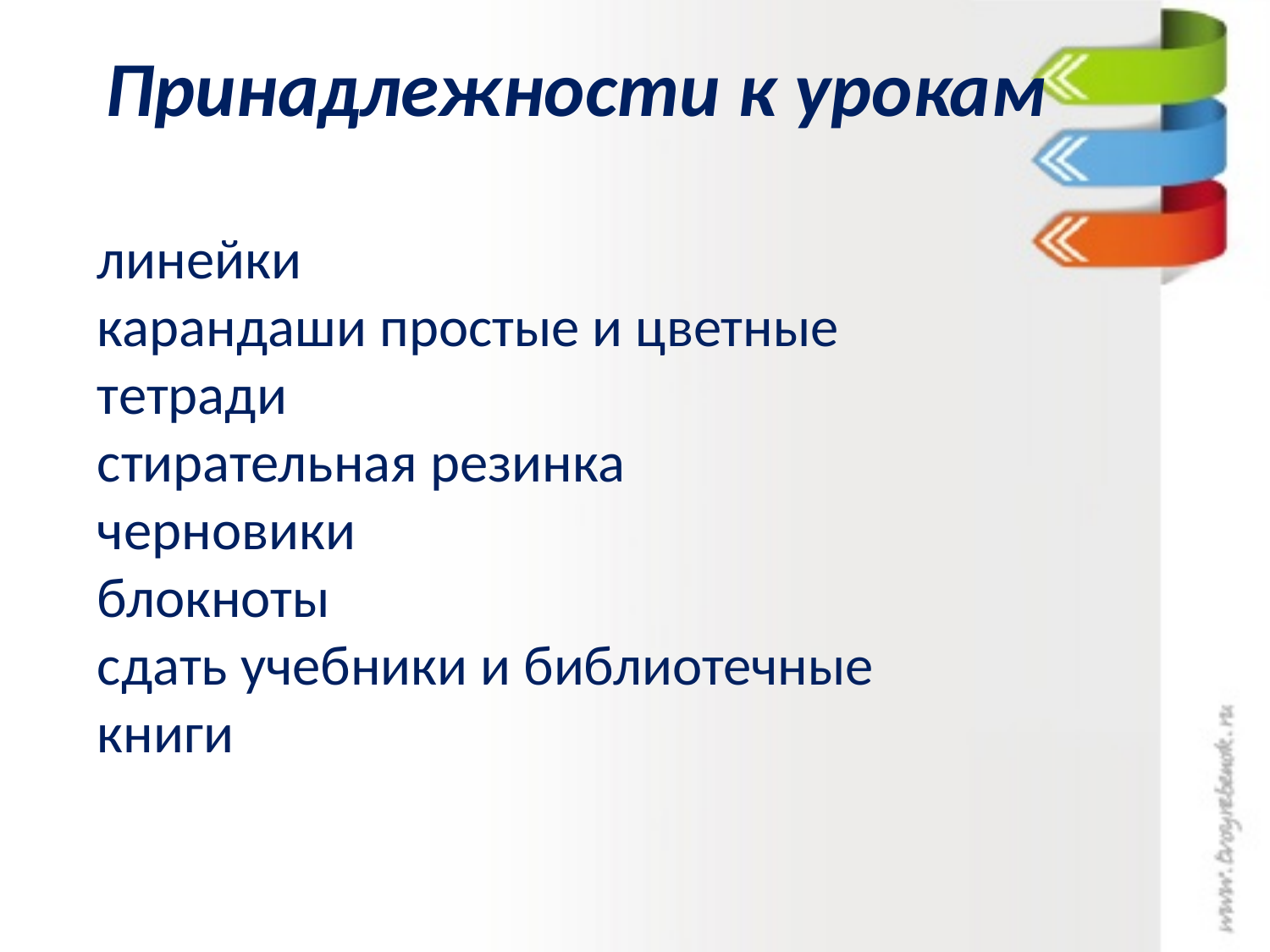

# Принадлежности к урокам
линейки
карандаши простые и цветные
тетради
стирательная резинка
черновики
блокноты
сдать учебники и библиотечные книги